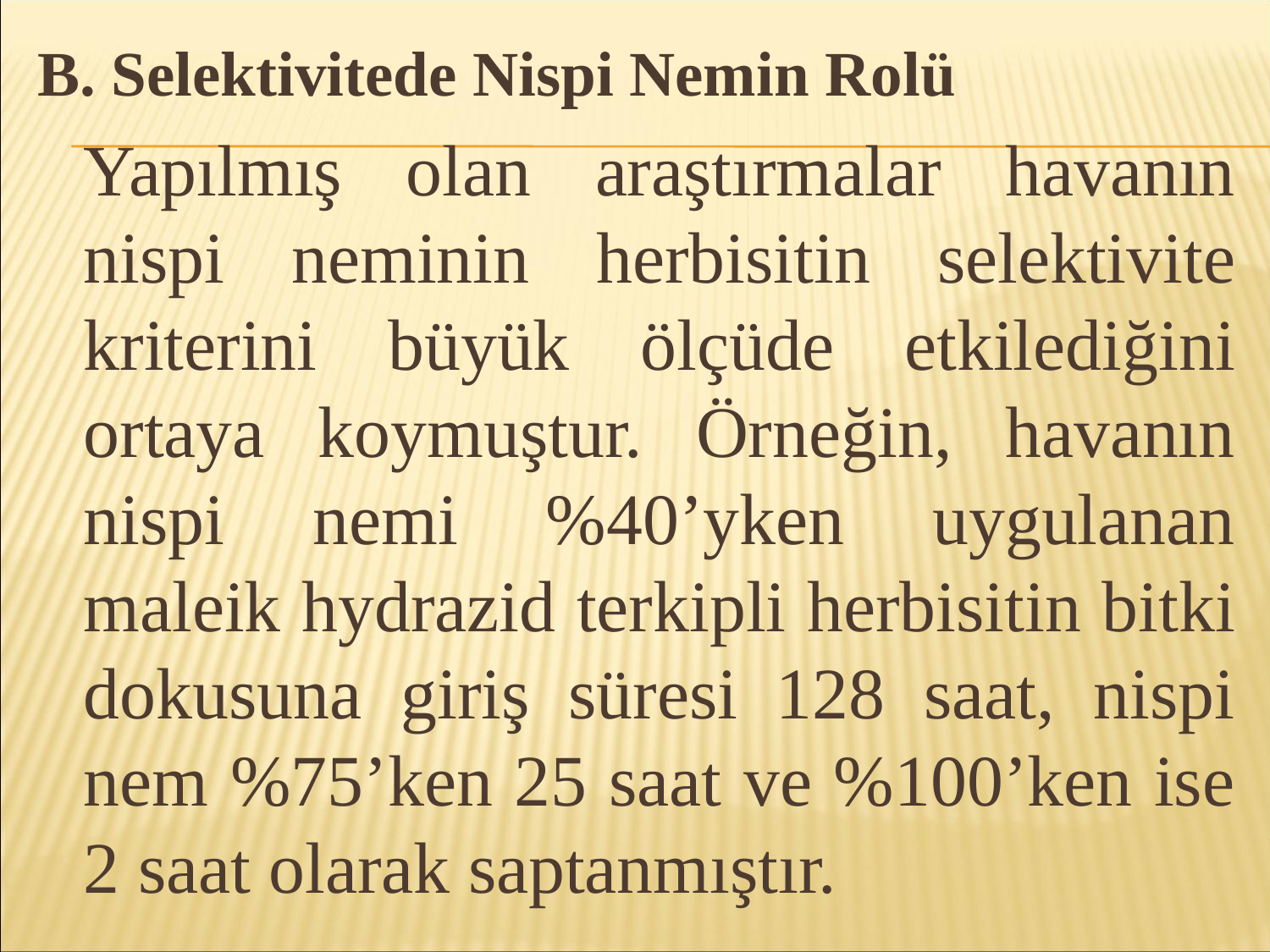

B. Selektivitede Nispi Nemin Rolü
		Yapılmış olan araştırmalar havanın nispi neminin herbisitin selektivite kriterini büyük ölçüde etkilediğini ortaya koymuştur. Örneğin, havanın nispi nemi %40’yken uygulanan maleik hydrazid terkipli herbisitin bitki dokusuna giriş süresi 128 saat, nispi nem %75’ken 25 saat ve %100’ken ise 2 saat olarak saptanmıştır.